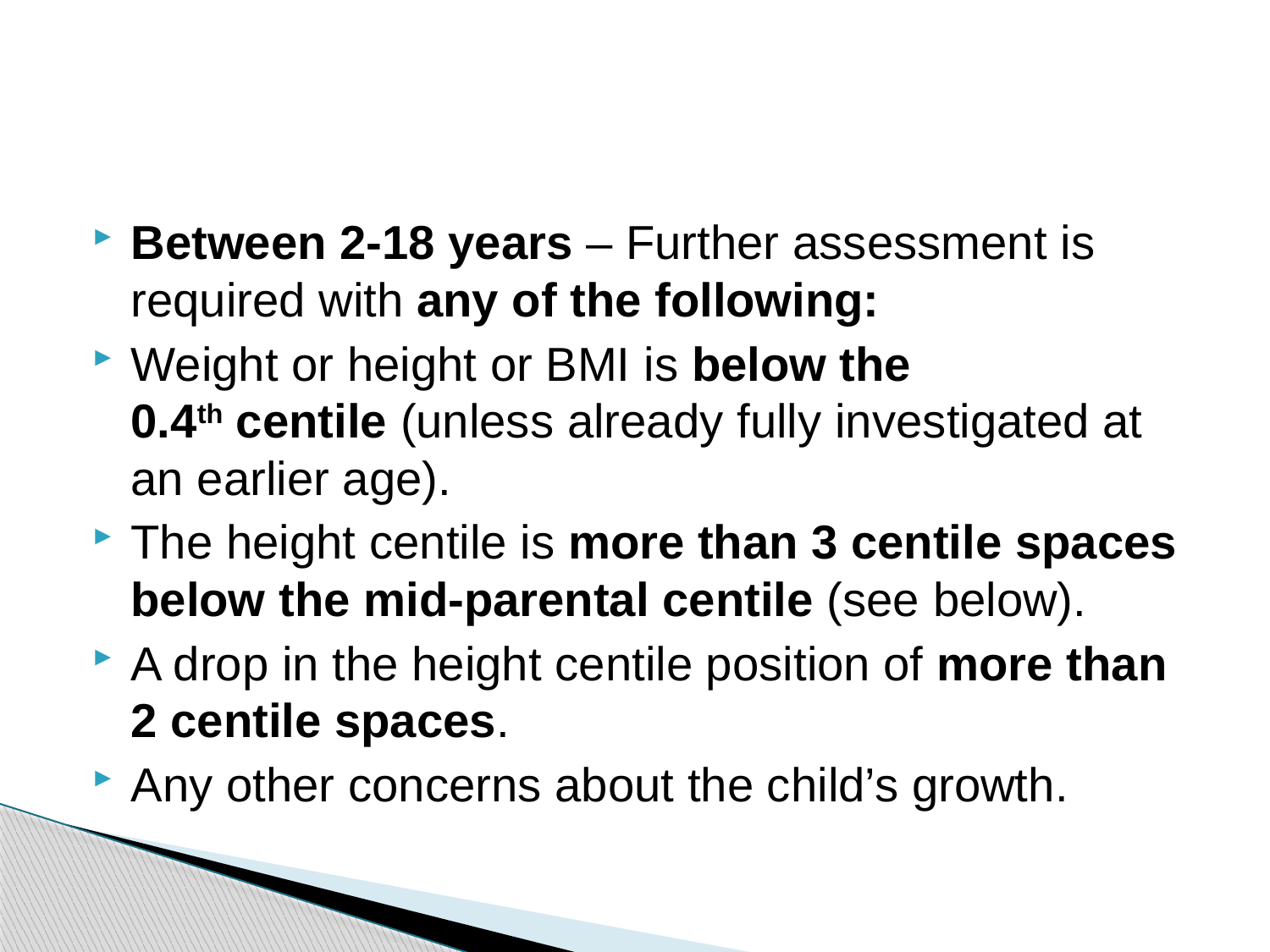

#
Between 2-18 years – Further assessment is required with any of the following:
Weight or height or BMI is below the 0.4th centile (unless already fully investigated at an earlier age).
The height centile is more than 3 centile spaces below the mid-parental centile (see below).
A drop in the height centile position of more than 2 centile spaces.
Any other concerns about the child’s growth.